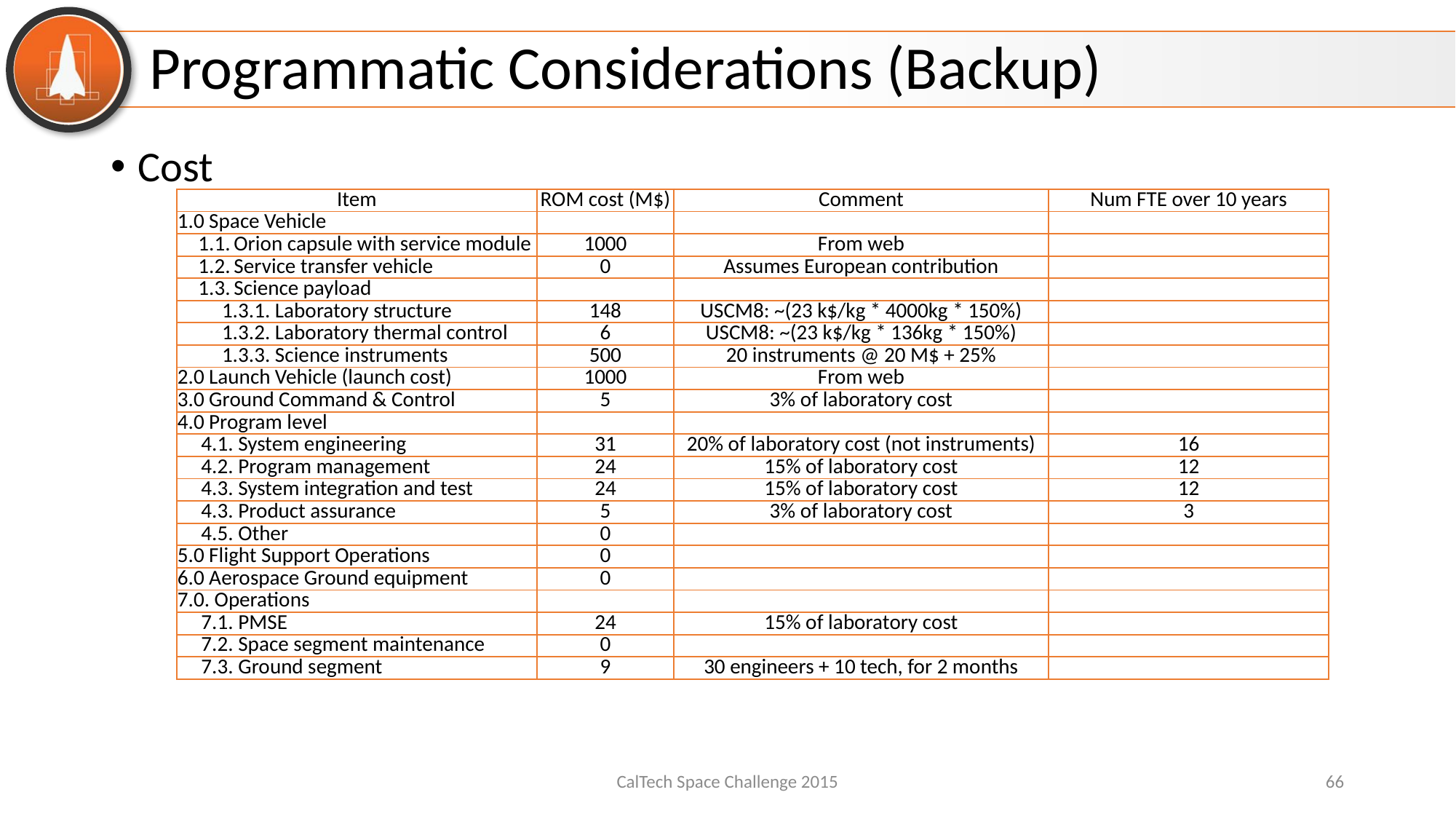

# Programmatic Considerations (Backup)
Cost
| Item | ROM cost (M$) | Comment | Num FTE over 10 years |
| --- | --- | --- | --- |
| 1.0 Space Vehicle |  |  |  |
| 1.1. Orion capsule with service module | 1000 | From web |  |
| 1.2. Service transfer vehicle | 0 | Assumes European contribution |  |
| 1.3. Science payload |  |  |  |
| 1.3.1. Laboratory structure | 148 | USCM8: ~(23 k$/kg \* 4000kg \* 150%) |  |
| 1.3.2. Laboratory thermal control | 6 | USCM8: ~(23 k$/kg \* 136kg \* 150%) |  |
| 1.3.3. Science instruments | 500 | 20 instruments @ 20 M$ + 25% |  |
| 2.0 Launch Vehicle (launch cost) | 1000 | From web |  |
| 3.0 Ground Command & Control | 5 | 3% of laboratory cost |  |
| 4.0 Program level |  |  |  |
| 4.1. System engineering | 31 | 20% of laboratory cost (not instruments) | 16 |
| 4.2. Program management | 24 | 15% of laboratory cost | 12 |
| 4.3. System integration and test | 24 | 15% of laboratory cost | 12 |
| 4.3. Product assurance | 5 | 3% of laboratory cost | 3 |
| 4.5. Other | 0 |  |  |
| 5.0 Flight Support Operations | 0 |  |  |
| 6.0 Aerospace Ground equipment | 0 |  |  |
| 7.0. Operations |  |  |  |
| 7.1. PMSE | 24 | 15% of laboratory cost |  |
| 7.2. Space segment maintenance | 0 |  |  |
| 7.3. Ground segment | 9 | 30 engineers + 10 tech, for 2 months |  |
CalTech Space Challenge 2015
66